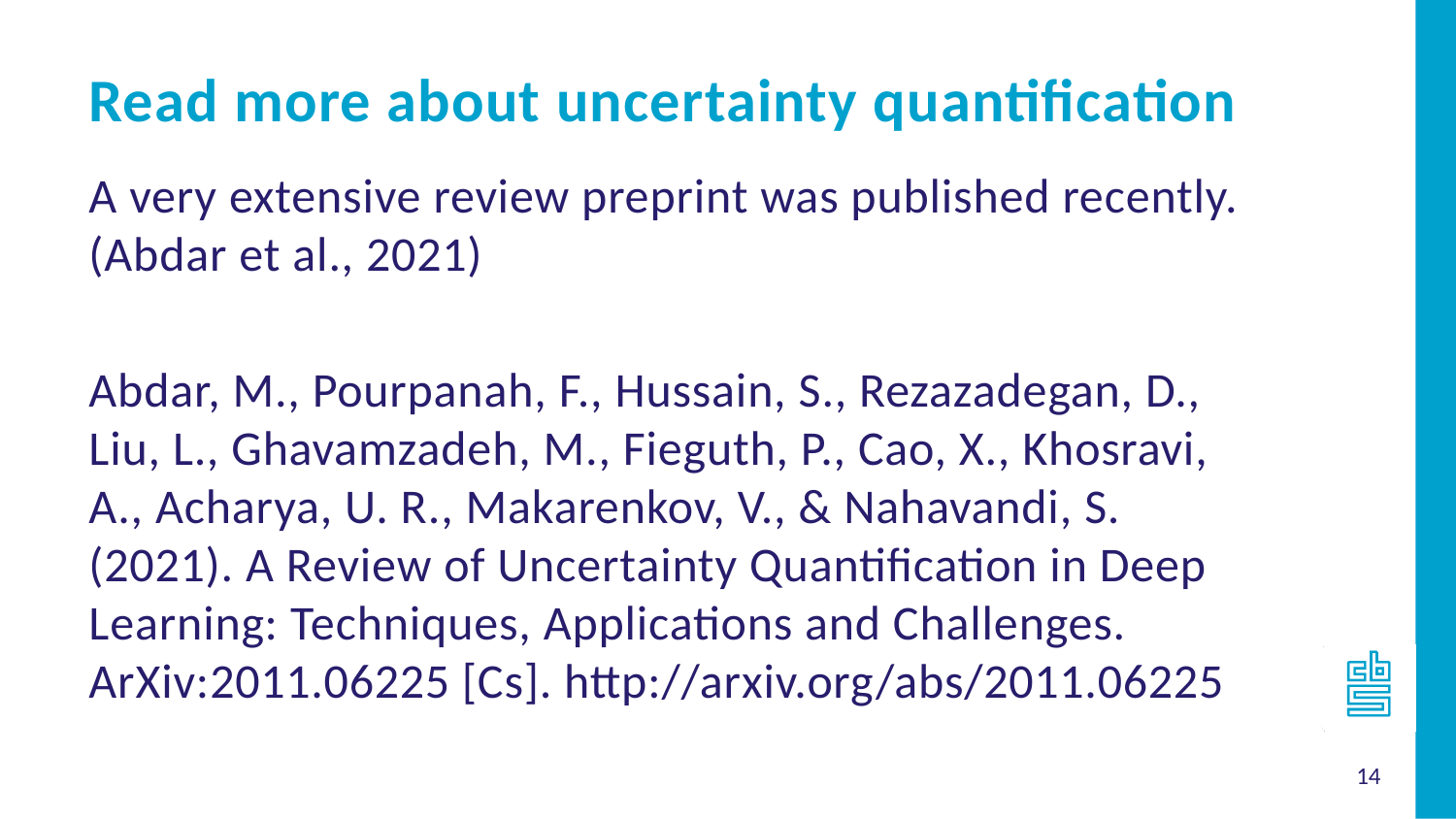

Read more about uncertainty quantification
A very extensive review preprint was published recently. (Abdar et al., 2021)

Abdar, M., Pourpanah, F., Hussain, S., Rezazadegan, D., Liu, L., Ghavamzadeh, M., Fieguth, P., Cao, X., Khosravi, A., Acharya, U. R., Makarenkov, V., & Nahavandi, S. (2021). A Review of Uncertainty Quantification in Deep Learning: Techniques, Applications and Challenges. ArXiv:2011.06225 [Cs]. http://arxiv.org/abs/2011.06225

14